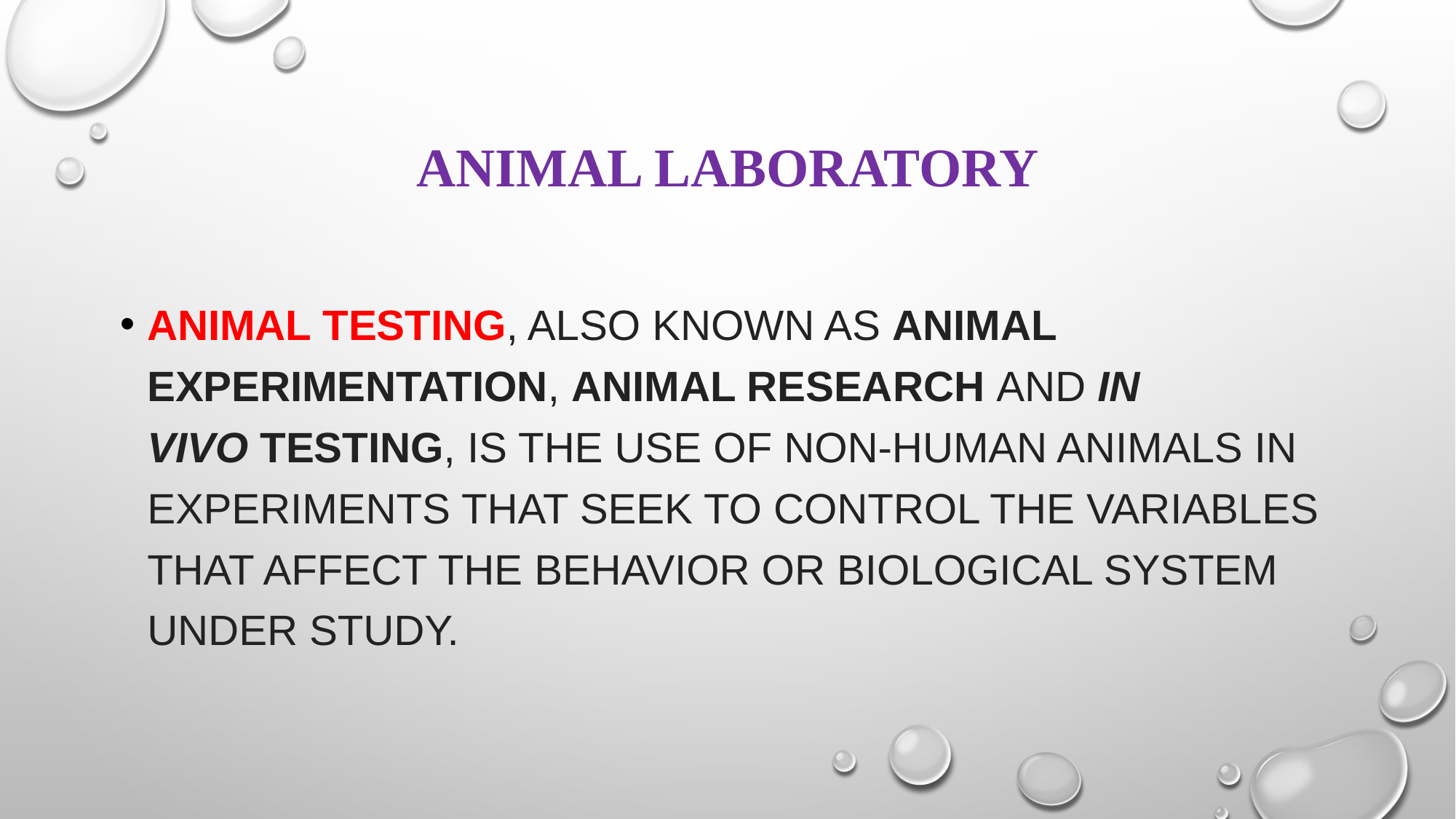

# Animal laboratory
Animal testing, also known as animal experimentation, animal research and in vivo testing, is the use of non-human animals in experiments that seek to control the variables that affect the behavior or biological system under study.